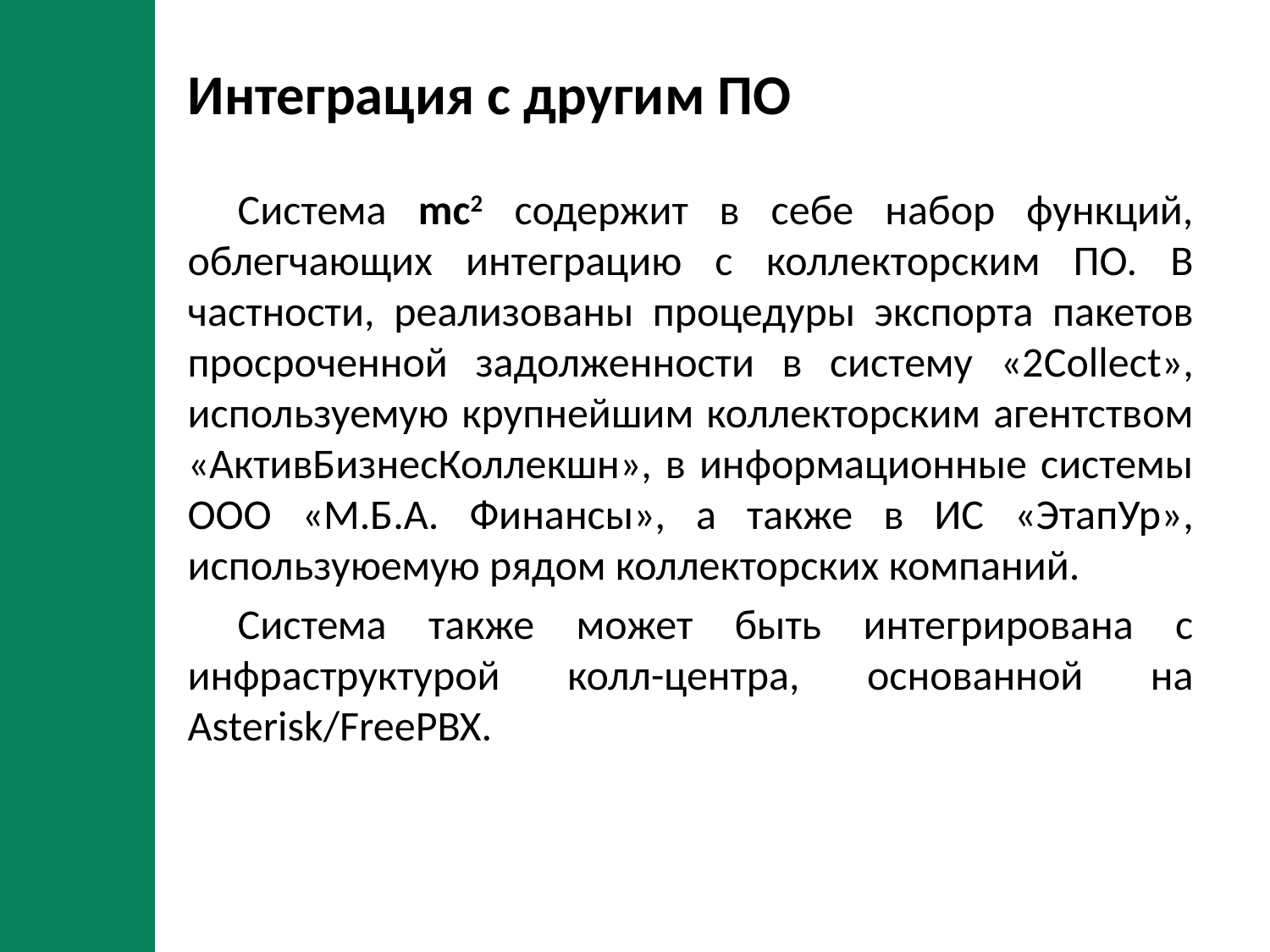

# Интеграция с другим ПО
Система mc2 содержит в себе набор функций, облегчающих интеграцию с коллекторским ПО. В частности, реализованы процедуры экспорта пакетов просроченной задолженности в систему «2Collect», используемую крупнейшим коллекторским агентством «АктивБизнесКоллекшн», в информационные системы ООО «М.Б.А. Финансы», а также в ИС «ЭтапУр», используюемую рядом коллекторских компаний.
Система также может быть интегрирована с инфраструктурой колл-центра, основанной на Asterisk/FreePBX.